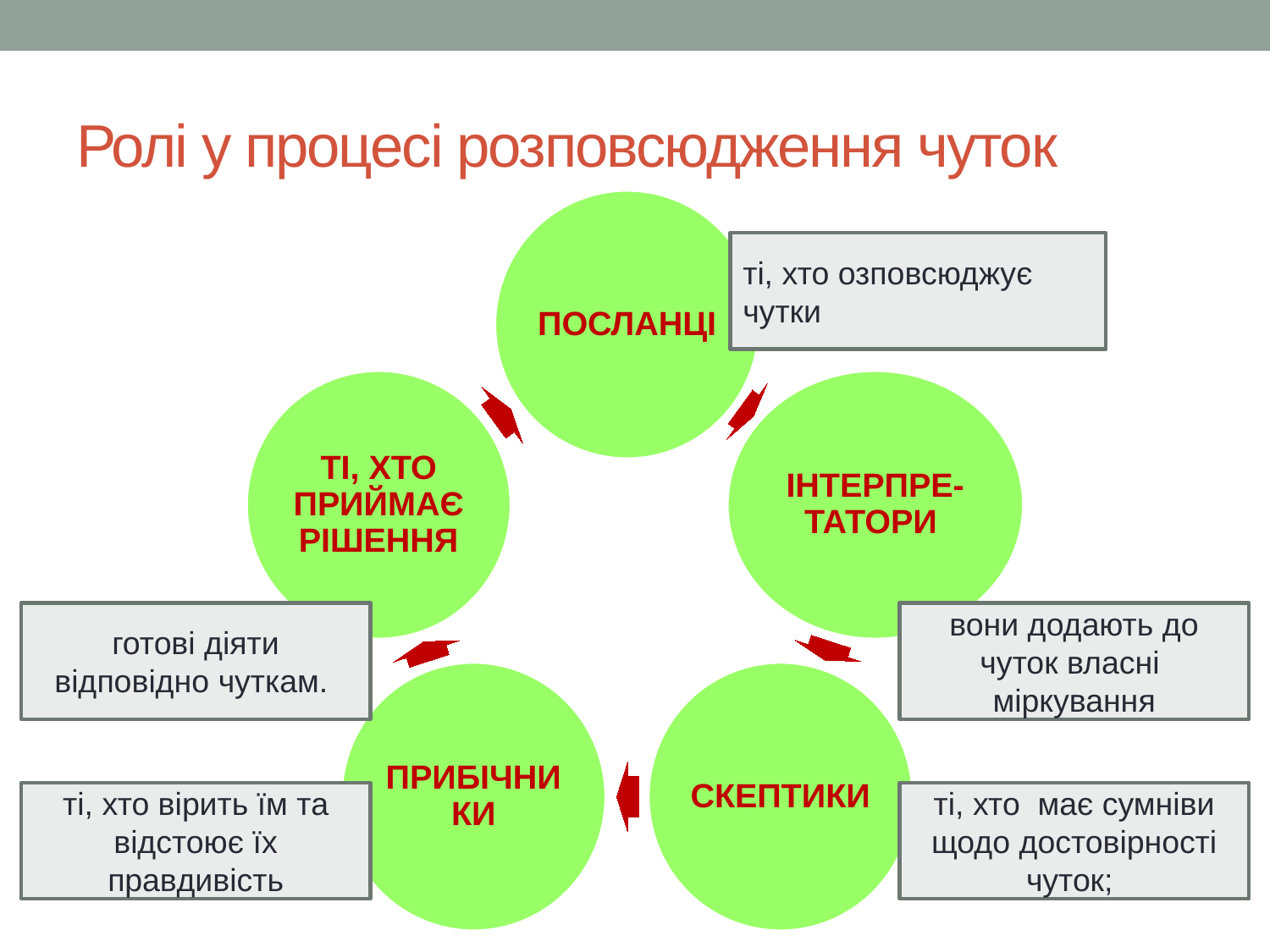

# Ролі у процесі розповсюдження чуток
ПОСЛАНЦІ

ІНТЕРПРЕ-ТАТОРИ

СКЕПТИКИ

ПРИБІЧНИКИ

ТІ, ХТО ПРИЙМАЄ РІШЕННЯ

ті, хто озповсюджує чутки
готові діяти відповідно чуткам.
вони додають до чуток власні  міркування
ті, хто вірить їм та відстоює їх правдивість

ті, хто  має сумніви щодо достовірності чуток;